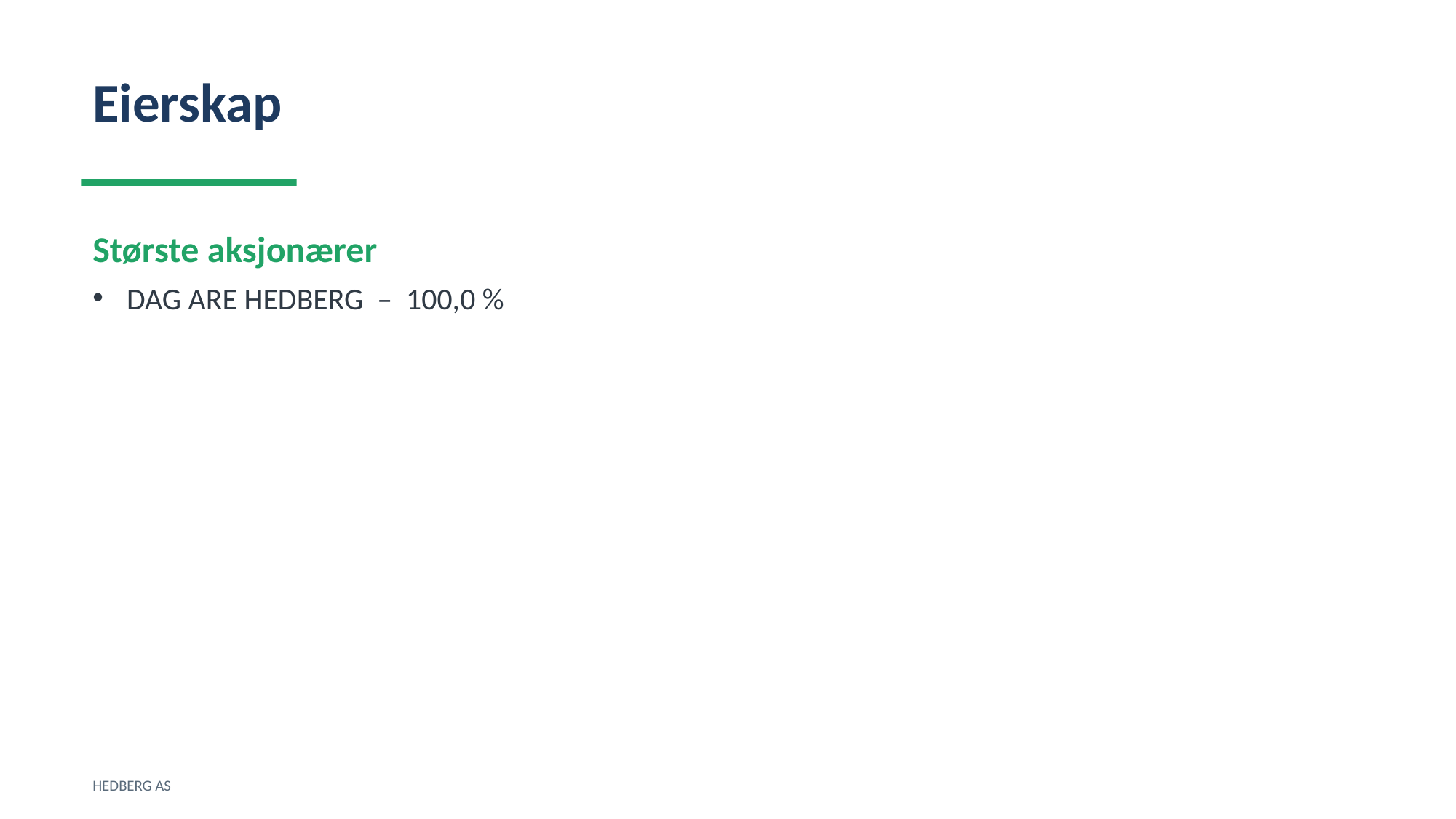

Eierskap

Største aksjonærer
DAG ARE HEDBERG  –  100,0 %
HEDBERG AS